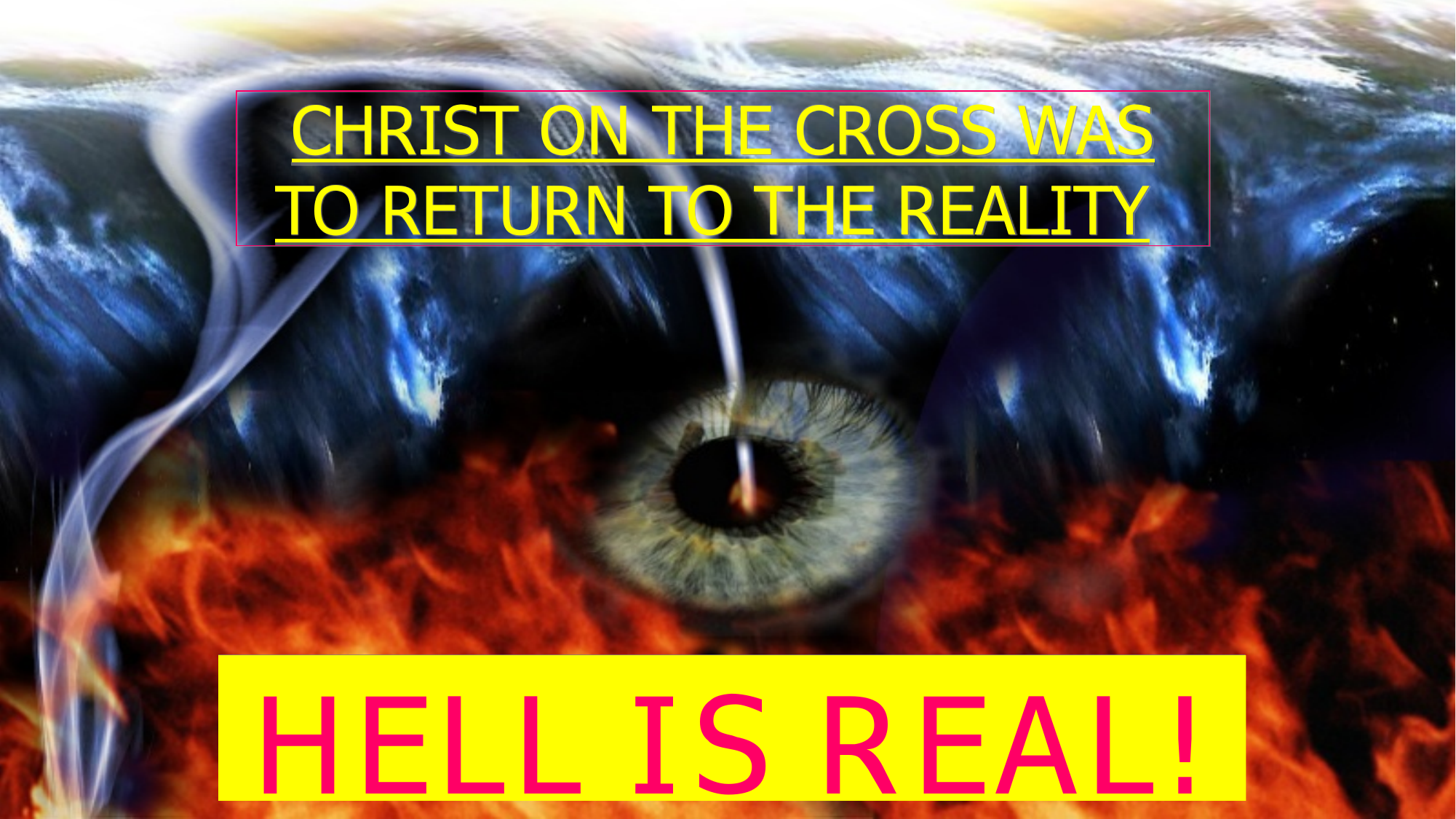

# CHRIST ON THE CROSS WAS TO RETURN TO THE REALITY
HELL IS REAL!